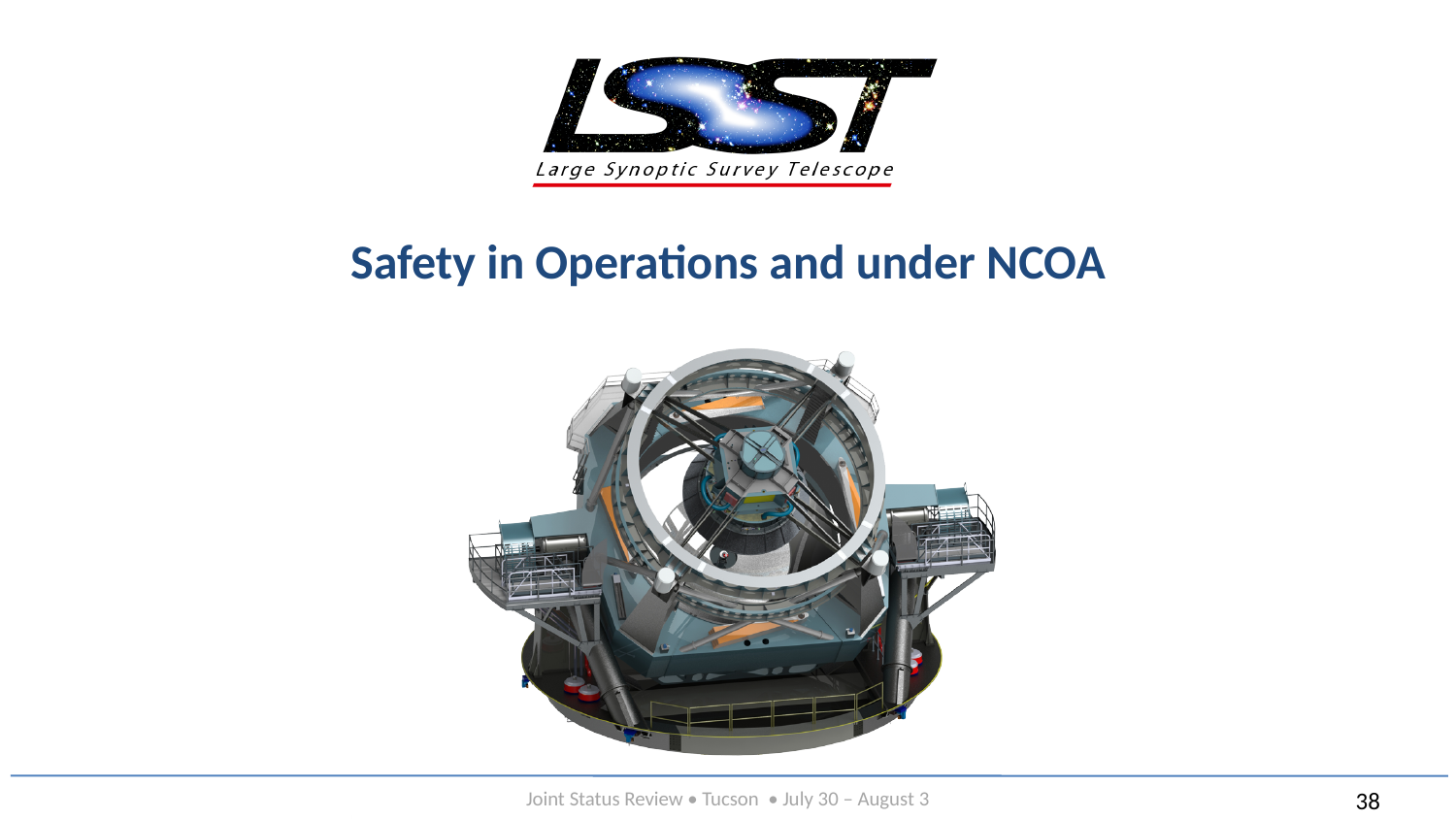

# Safety in Operations and under NCOA